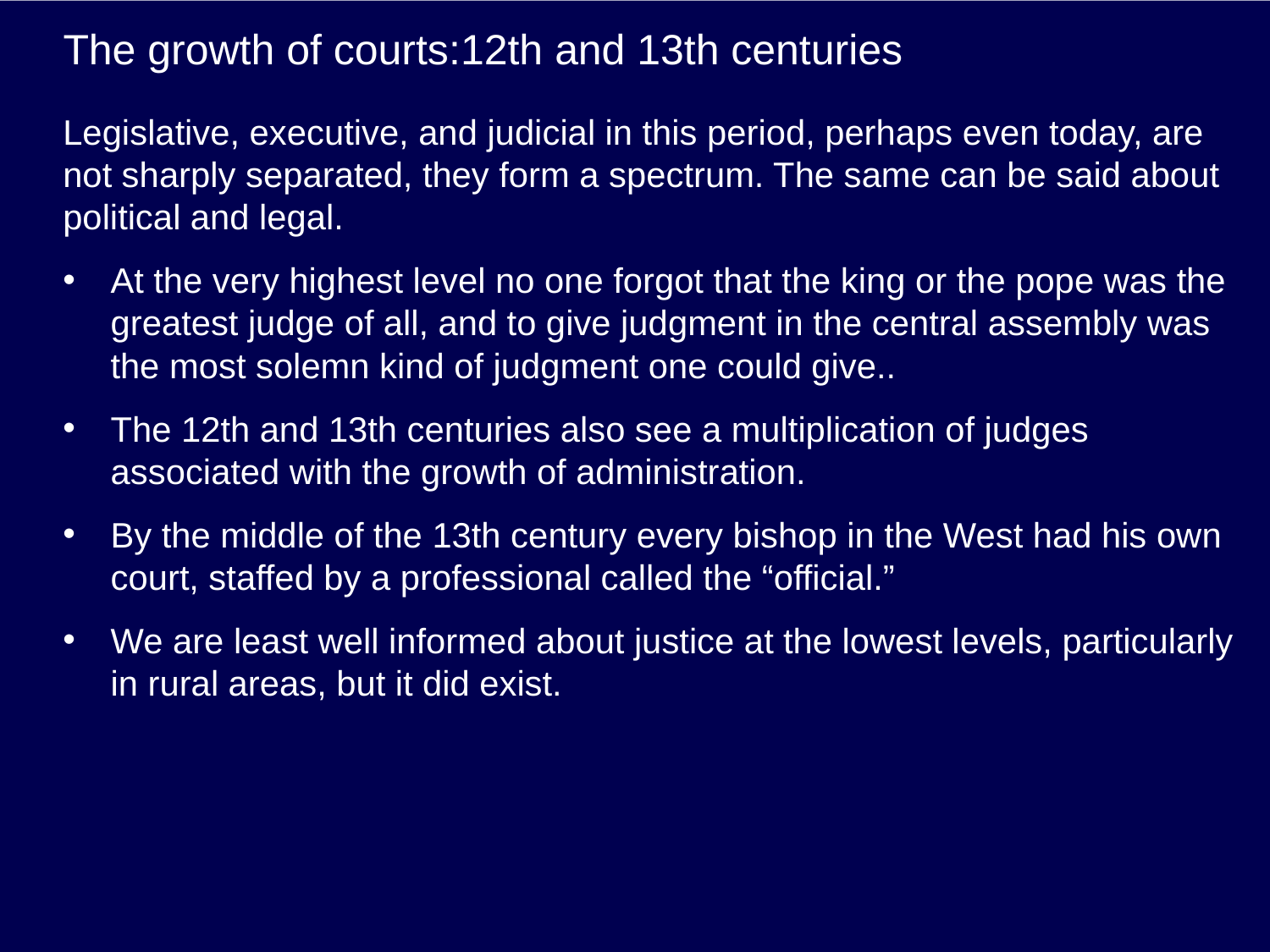

# The growth of courts:12th and 13th centuries
Legislative, executive, and judicial in this period, perhaps even today, are not sharply separated, they form a spectrum. The same can be said about political and legal.

At the very highest level no one forgot that the king or the pope was the greatest judge of all, and to give judgment in the central assembly was the most solemn kind of judgment one could give..

The 12th and 13th centuries also see a multiplication of judges associated with the growth of administration.

By the middle of the 13th century every bishop in the West had his own court, staffed by a professional called the “official.”

We are least well informed about justice at the lowest levels, particularly in rural areas, but it did exist.